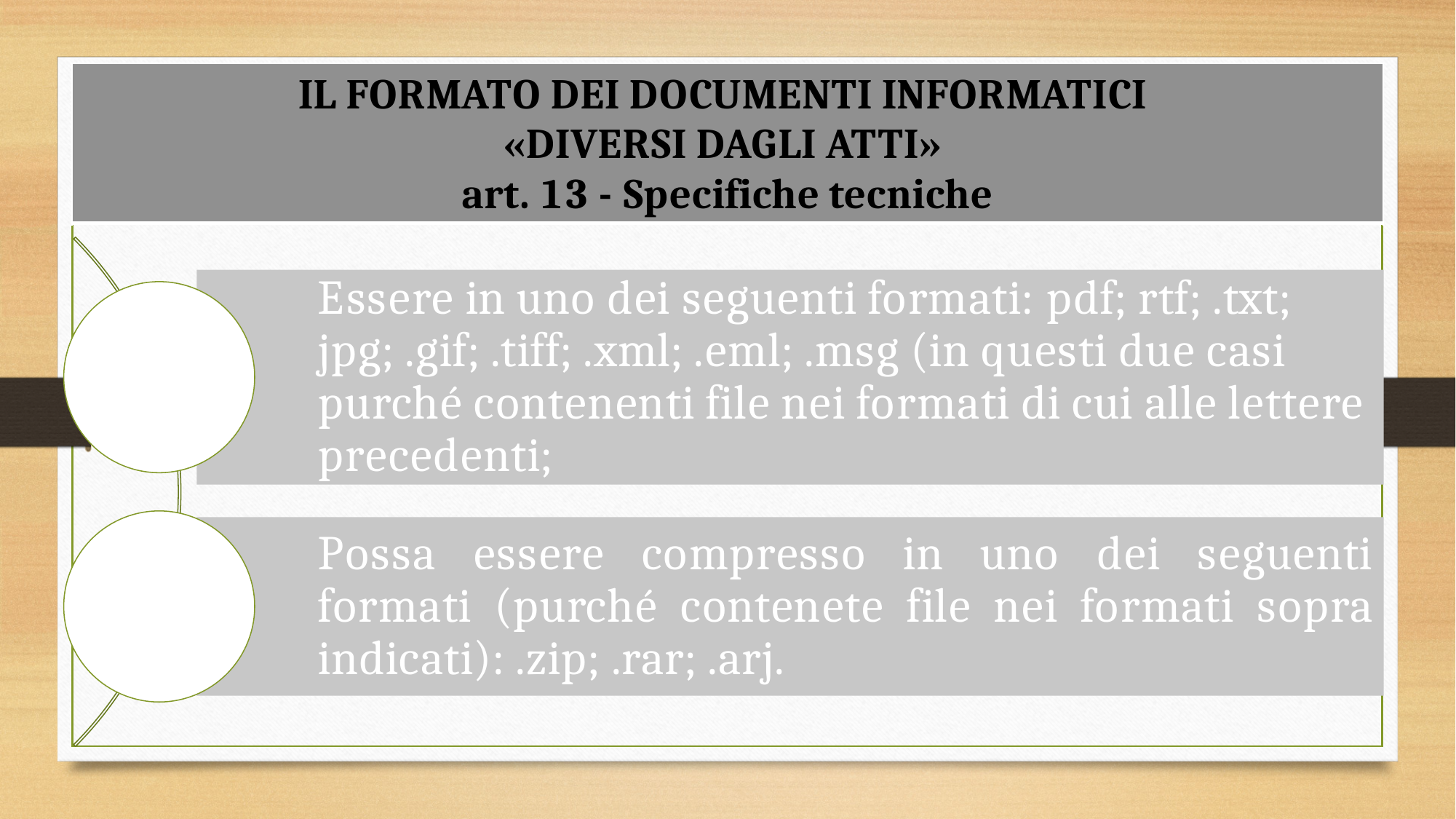

| IL FORMATO DEI DOCUMENTI INFORMATICI «DIVERSI DAGLI ATTI» art. 13 - Specifiche tecniche |
| --- |
Essere in uno dei seguenti formati: pdf; rtf; .txt; jpg; .gif; .tiff; .xml; .eml; .msg (in questi due casi purché contenenti file nei formati di cui alle lettere precedenti;
Possa essere compresso in uno dei seguenti formati (purché contenete file nei formati sopra indicati): .zip; .rar; .arj.